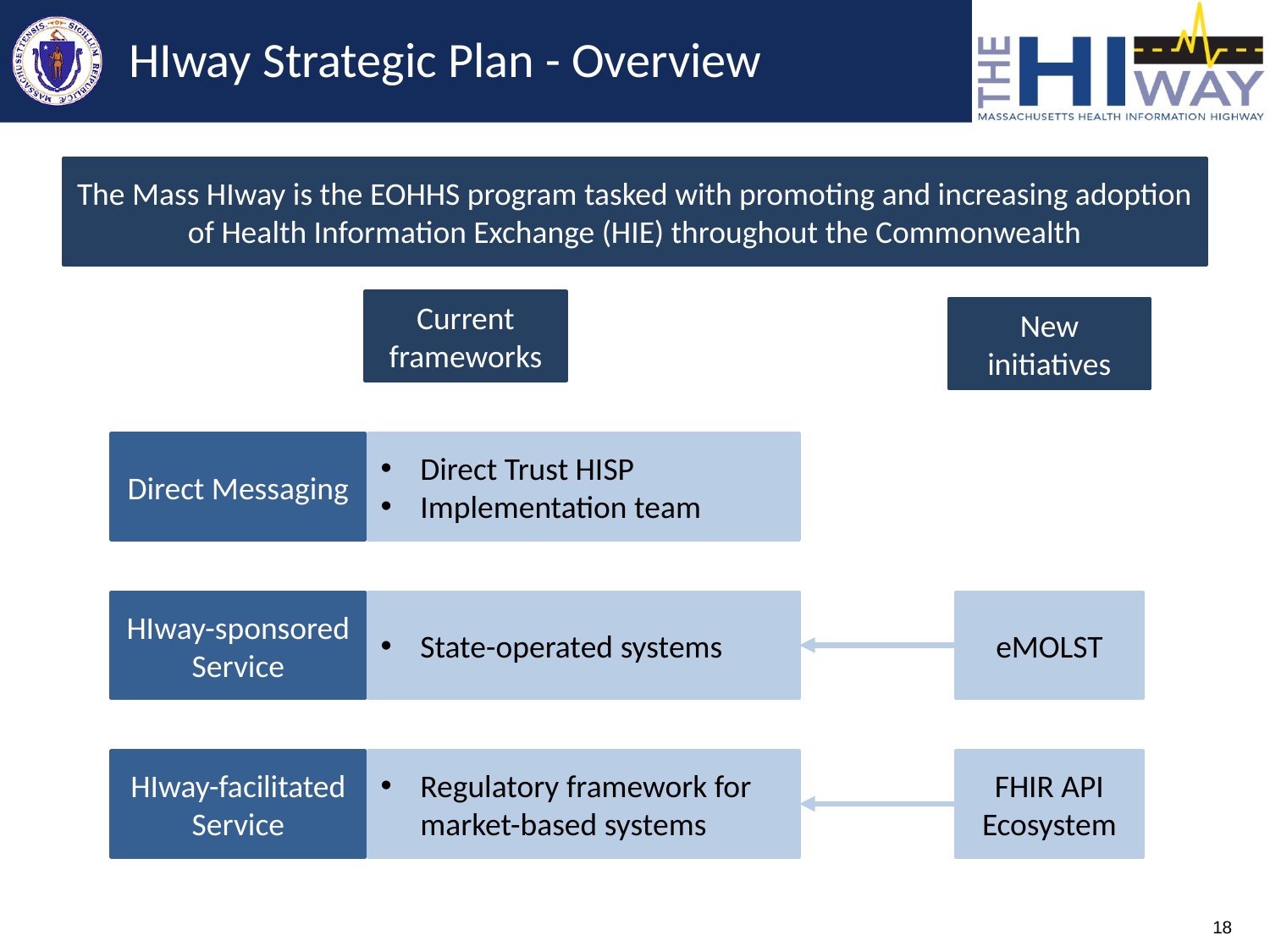

# HIway Strategic Plan - Overview
The Mass HIway is the EOHHS program tasked with promoting and increasing adoption of Health Information Exchange (HIE) throughout the Commonwealth
Current frameworks
New initiatives
Direct Messaging
Direct Trust HISP
Implementation team
eMOLST
HIway-sponsored
Service
State-operated systems
FHIR API
Ecosystem
HIway-facilitated
Service
Regulatory framework for market-based systems
18